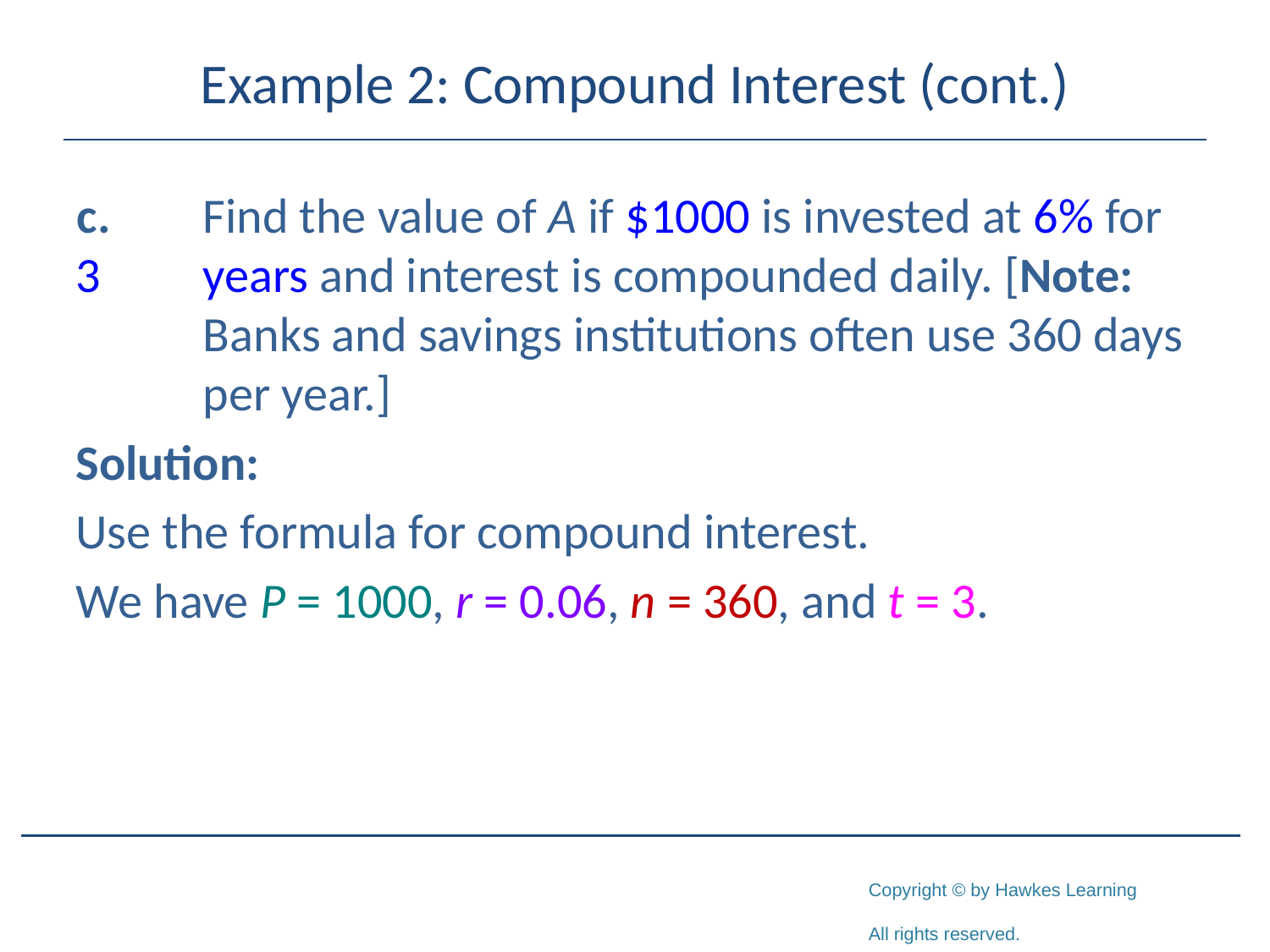

# Example 2: Compound Interest (cont.)
c.	Find the value of A if $1000 is invested at 6% for 3 	years and interest is compounded daily. [Note: 	Banks and savings institutions often use 360 days 	per year.]
Solution:
Use the formula for compound interest.
We have P = 1000, r = 0.06, n = 360, and t = 3.